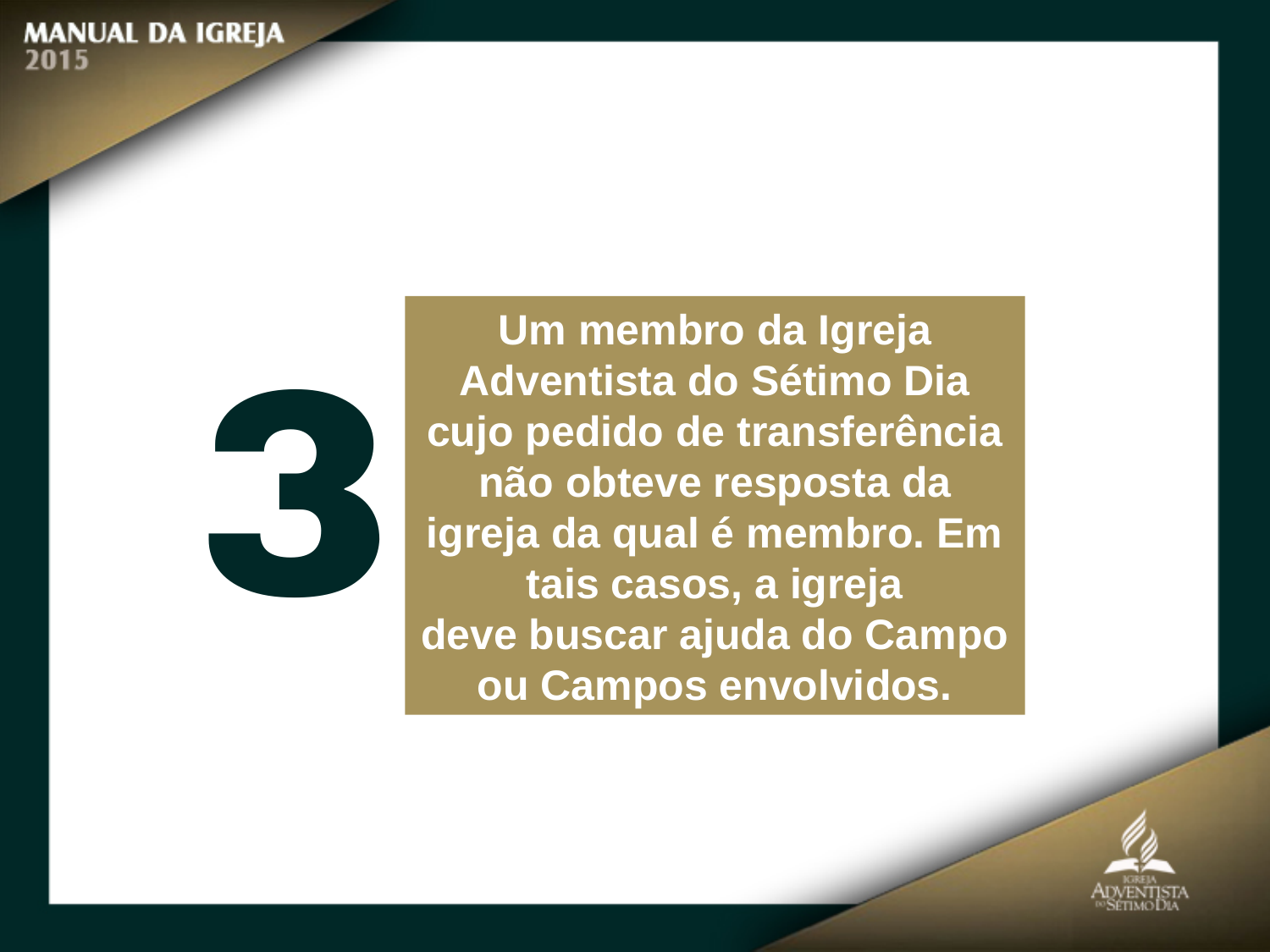

3
Um membro da Igreja Adventista do Sétimo Dia cujo pedido de transferência
não obteve resposta da igreja da qual é membro. Em tais casos, a igreja
deve buscar ajuda do Campo ou Campos envolvidos.